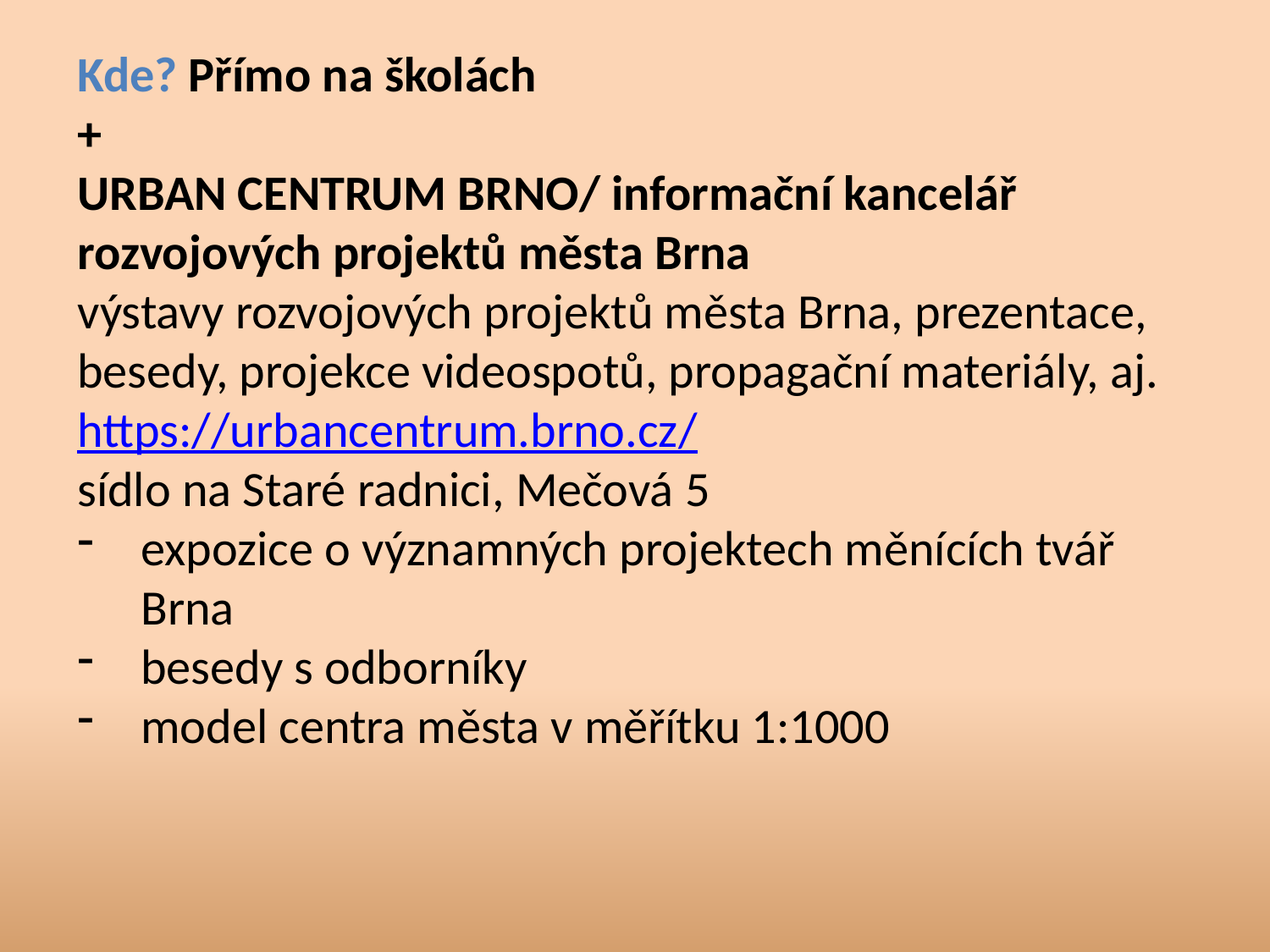

Kde? Přímo na školách
+
URBAN CENTRUM BRNO/ informační kancelář rozvojových projektů města Brna
výstavy rozvojových projektů města Brna, prezentace, besedy, projekce videospotů, propagační materiály, aj.
https://urbancentrum.brno.cz/
sídlo na Staré radnici, Mečová 5
expozice o významných projektech měnících tvář Brna
besedy s odborníky
model centra města v měřítku 1:1000